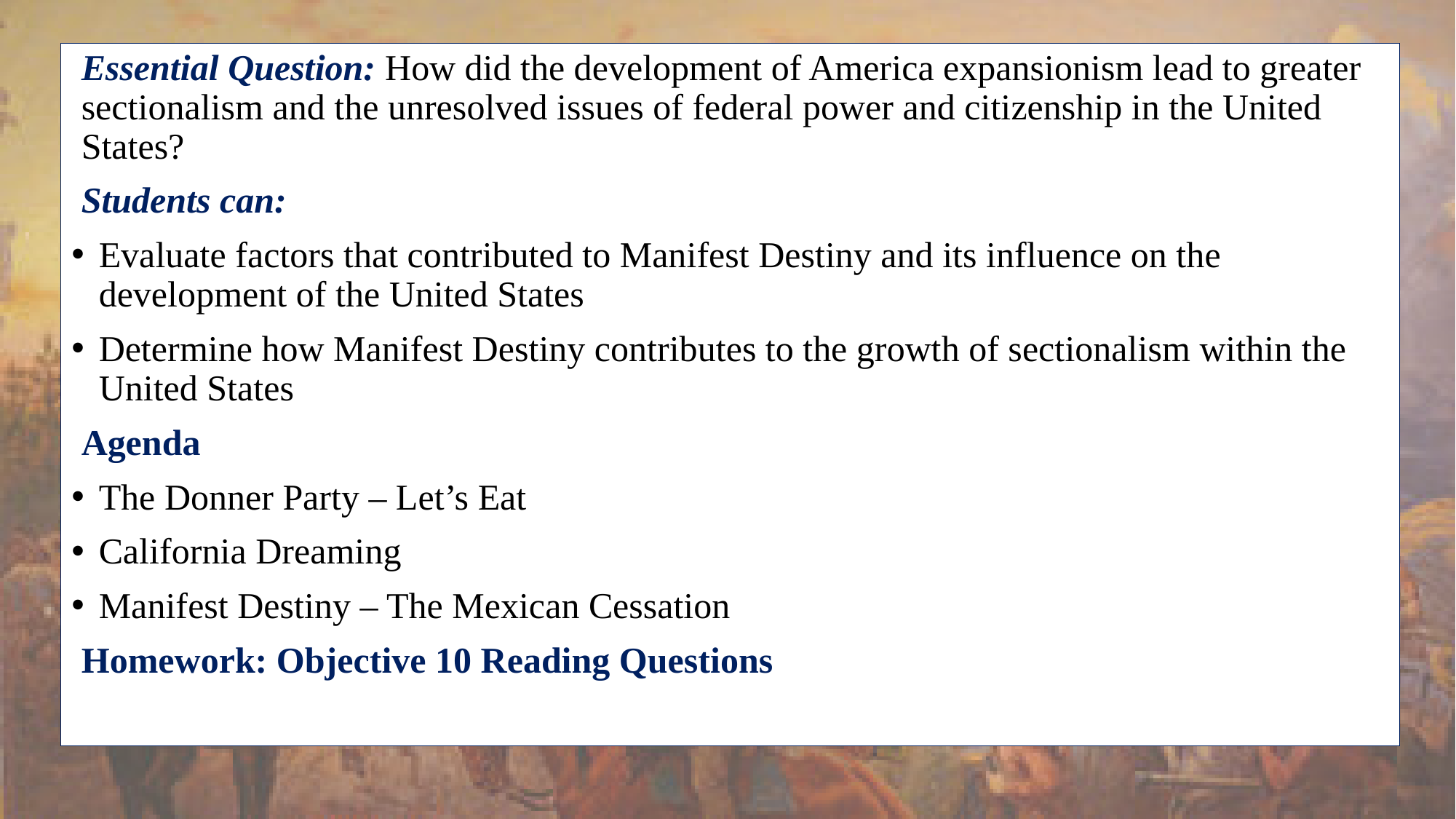

Essential Question: How did the development of America expansionism lead to greater sectionalism and the unresolved issues of federal power and citizenship in the United States?
Students can:
Evaluate factors that contributed to Manifest Destiny and its influence on the development of the United States
Determine how Manifest Destiny contributes to the growth of sectionalism within the United States
Agenda
The Donner Party – Let’s Eat
California Dreaming
Manifest Destiny – The Mexican Cessation
Homework: Objective 10 Reading Questions